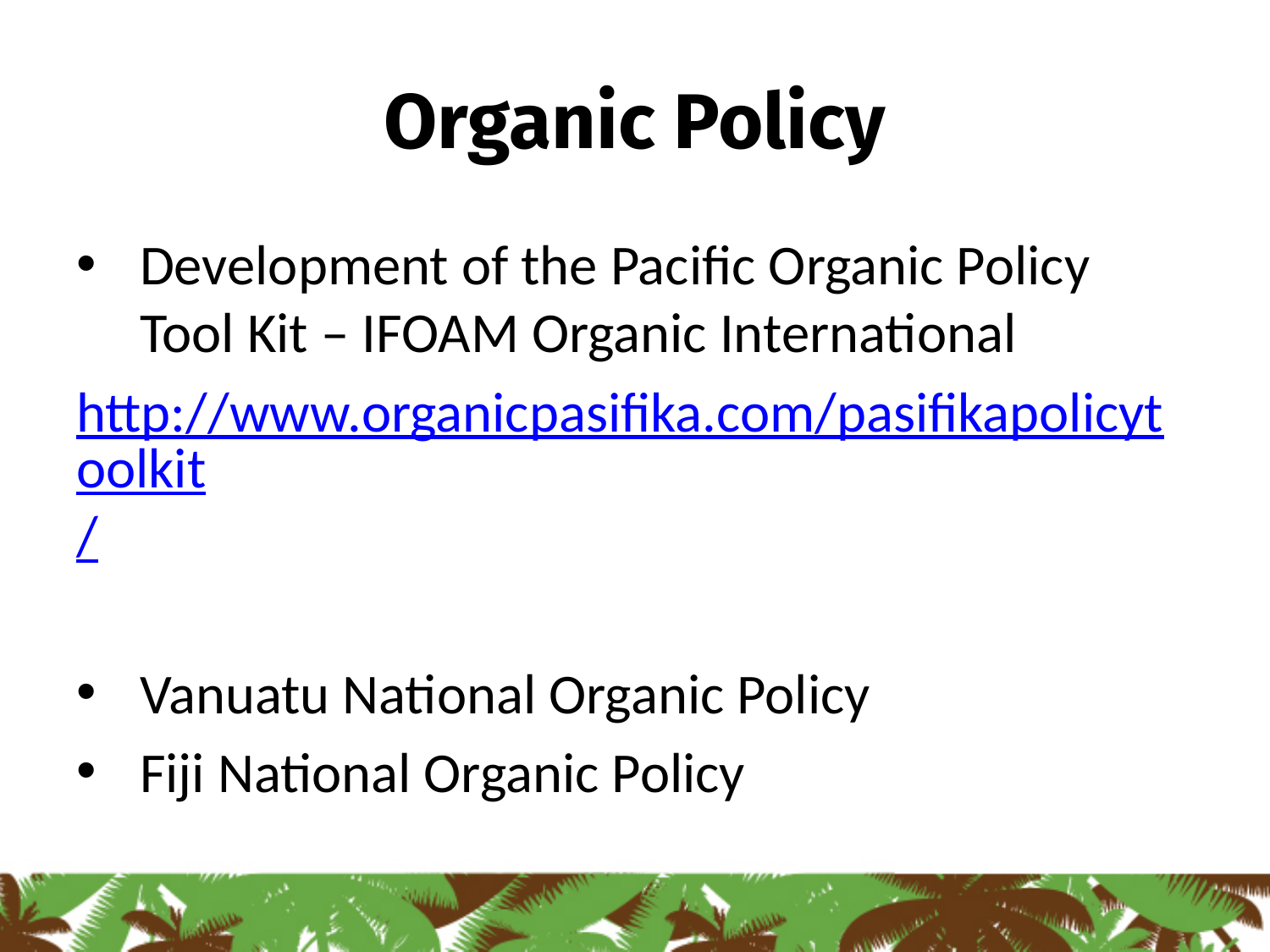

# Organic Policy
Development of the Pacific Organic Policy Tool Kit – IFOAM Organic International
http://www.organicpasifika.com/pasifikapolicytoolkit/

Vanuatu National Organic Policy
Fiji National Organic Policy